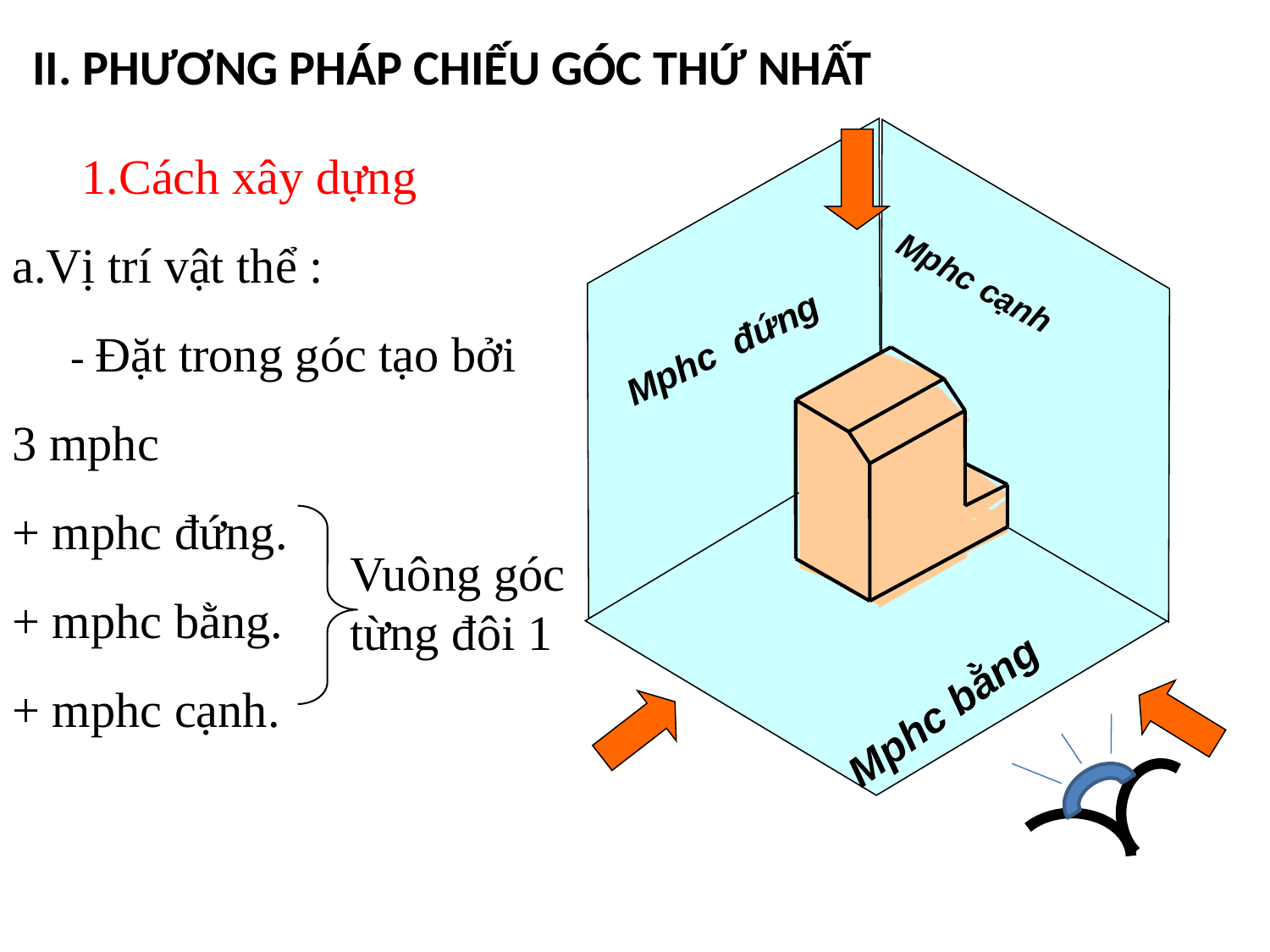

II. PHƯƠNG PHÁP CHIẾU GÓC THỨ NHẤT

Mphc cạnh
Mphc  đứng

Mphc bằng

a.Vị trí vật thể :
     - Đặt trong góc tạo bởi 3 mphc
+ mphc đứng.
+ mphc bằng.
+ mphc cạnh.
1.Cách xây dựng

Vuông góc từng đôi 1